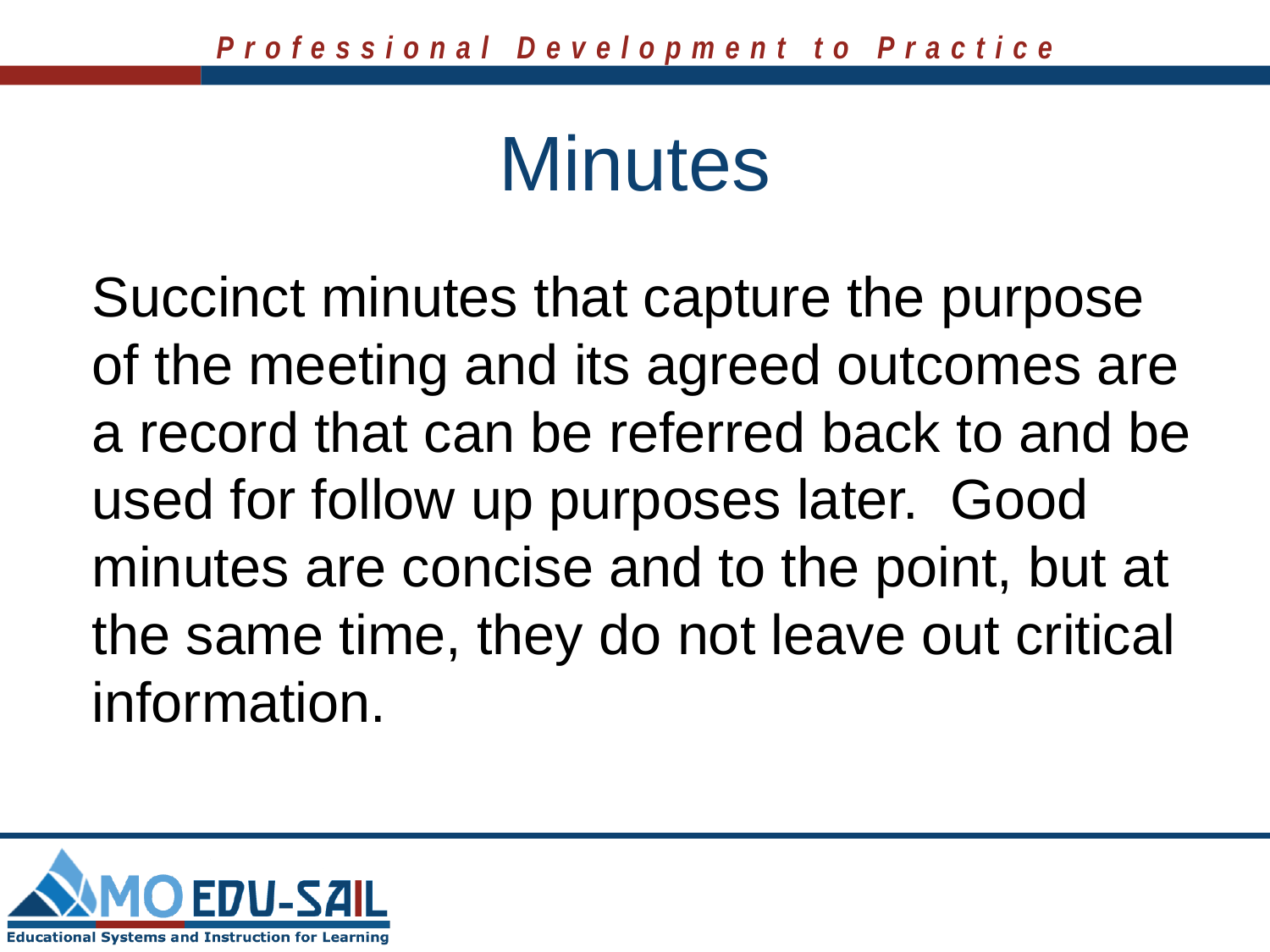

# Minutes
Succinct minutes that capture the purpose of the meeting and its agreed outcomes are a record that can be referred back to and be used for follow up purposes later.  Good minutes are concise and to the point, but at the same time, they do not leave out critical information.